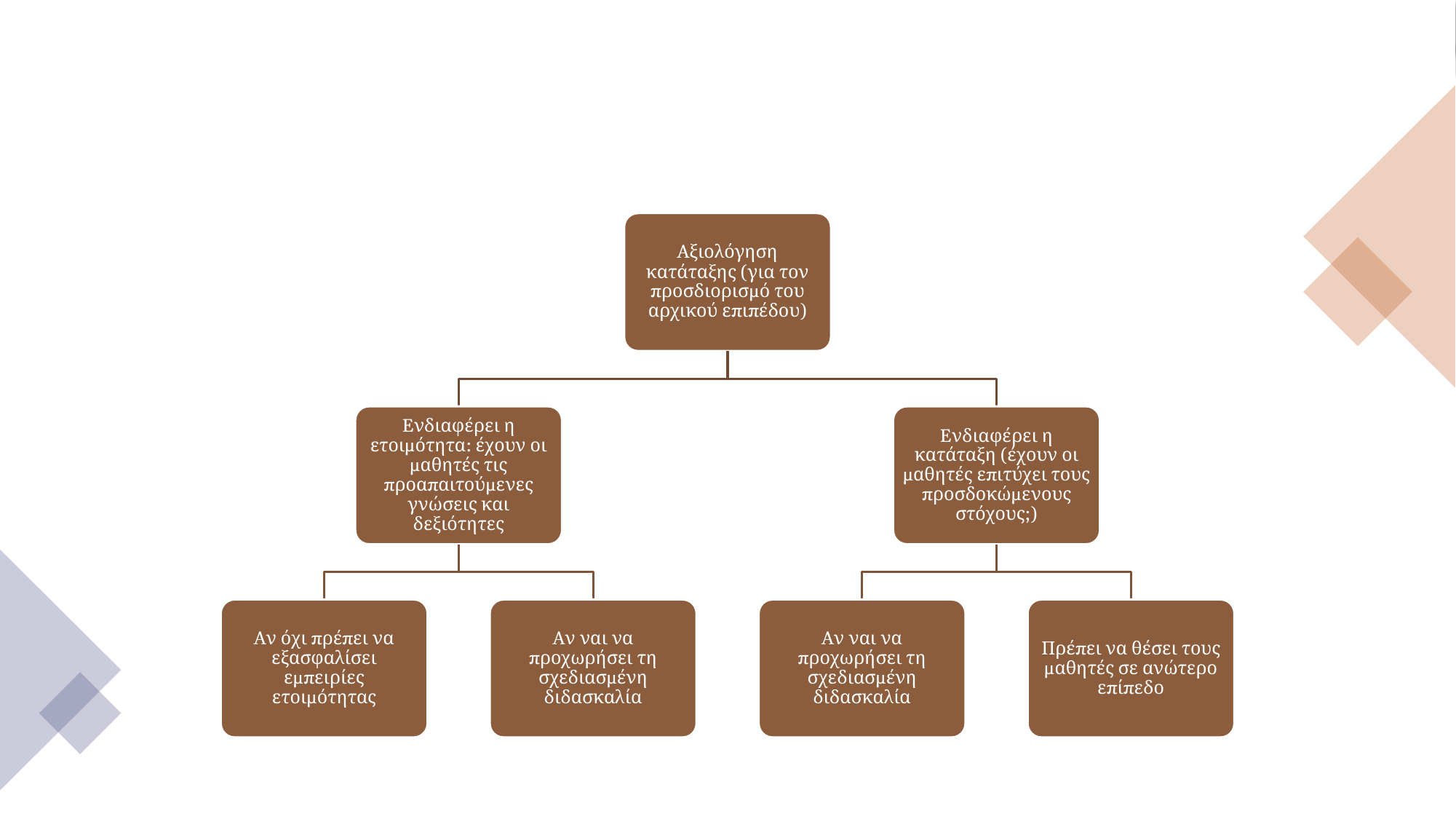

Αξιολόγηση κατάταξης (για τον προσδιορισμό του αρχικού επιπέδου)
Ενδιαφέρει η ετοιμότητα: έχουν οι μαθητές τις προαπαιτούμενες γνώσεις και δεξιότητες
Αν όχι πρέπει να εξασφαλίσει εμπειρίες ετοιμότητας
Αν ναι να προχωρήσει τη σχεδιασμένη διδασκαλία
Ενδιαφέρει η κατάταξη (έχουν οι μαθητές επιτύχει τους προσδοκώμενους στόχους;)
Αν ναι να προχωρήσει τη σχεδιασμένη διδασκαλία
Πρέπει να θέσει τους μαθητές σε ανώτερο επίπεδο